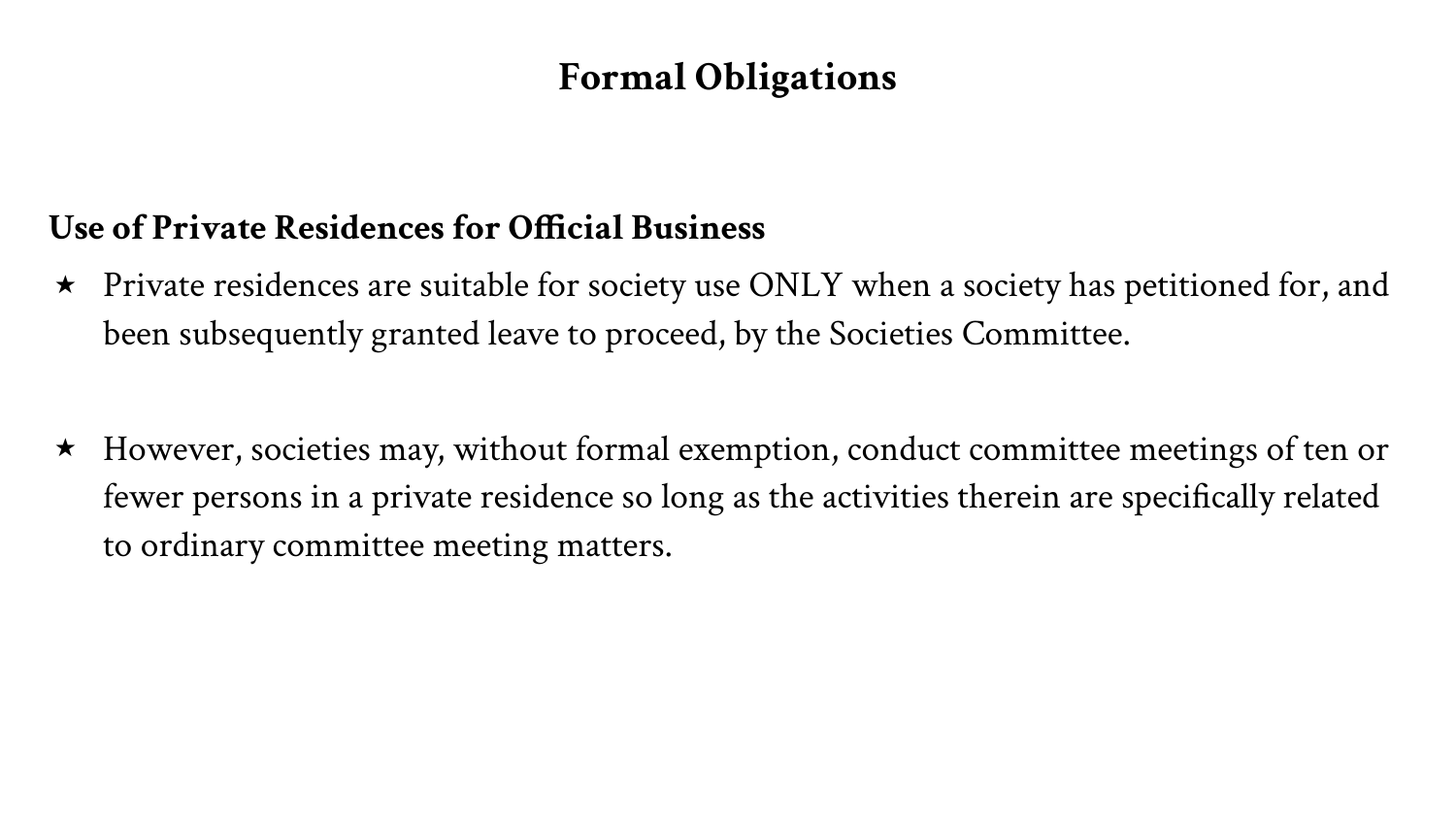

# Formal Obligations
Use of Private Residences for Official Business
Private residences are suitable for society use ONLY when a society has petitioned for, and been subsequently granted leave to proceed, by the Societies Committee.

However, societies may, without formal exemption, conduct committee meetings of ten or fewer persons in a private residence so long as the activities therein are specifically related to ordinary committee meeting matters.